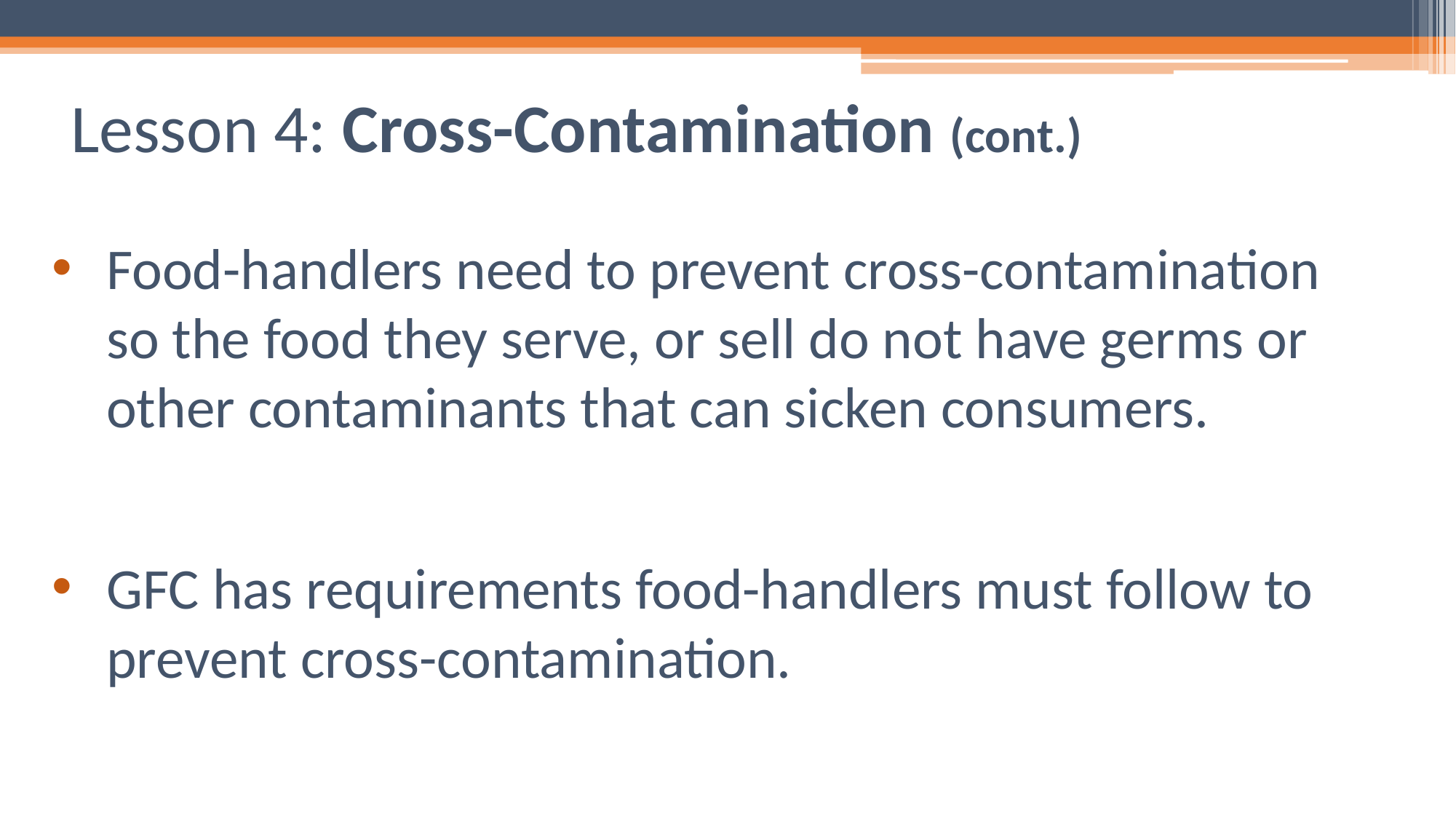

# Lesson 4: Cross-Contamination (cont.)
Food-handlers need to prevent cross-contamination so the food they serve, or sell do not have germs or other contaminants that can sicken consumers.

GFC has requirements food-handlers must follow to prevent cross-contamination.